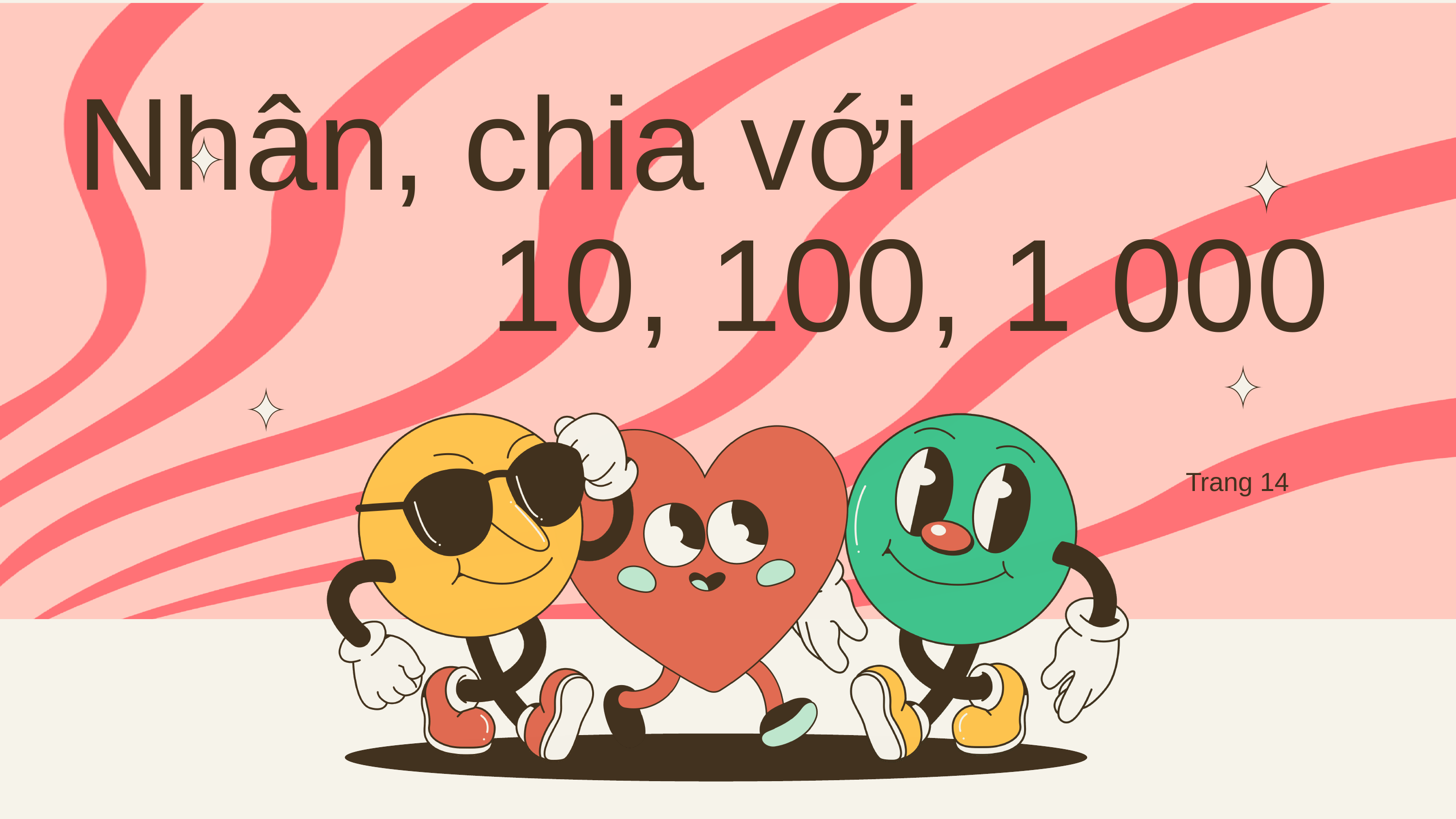

Nhân, chia với

10, 100, 1 000

Trang 14